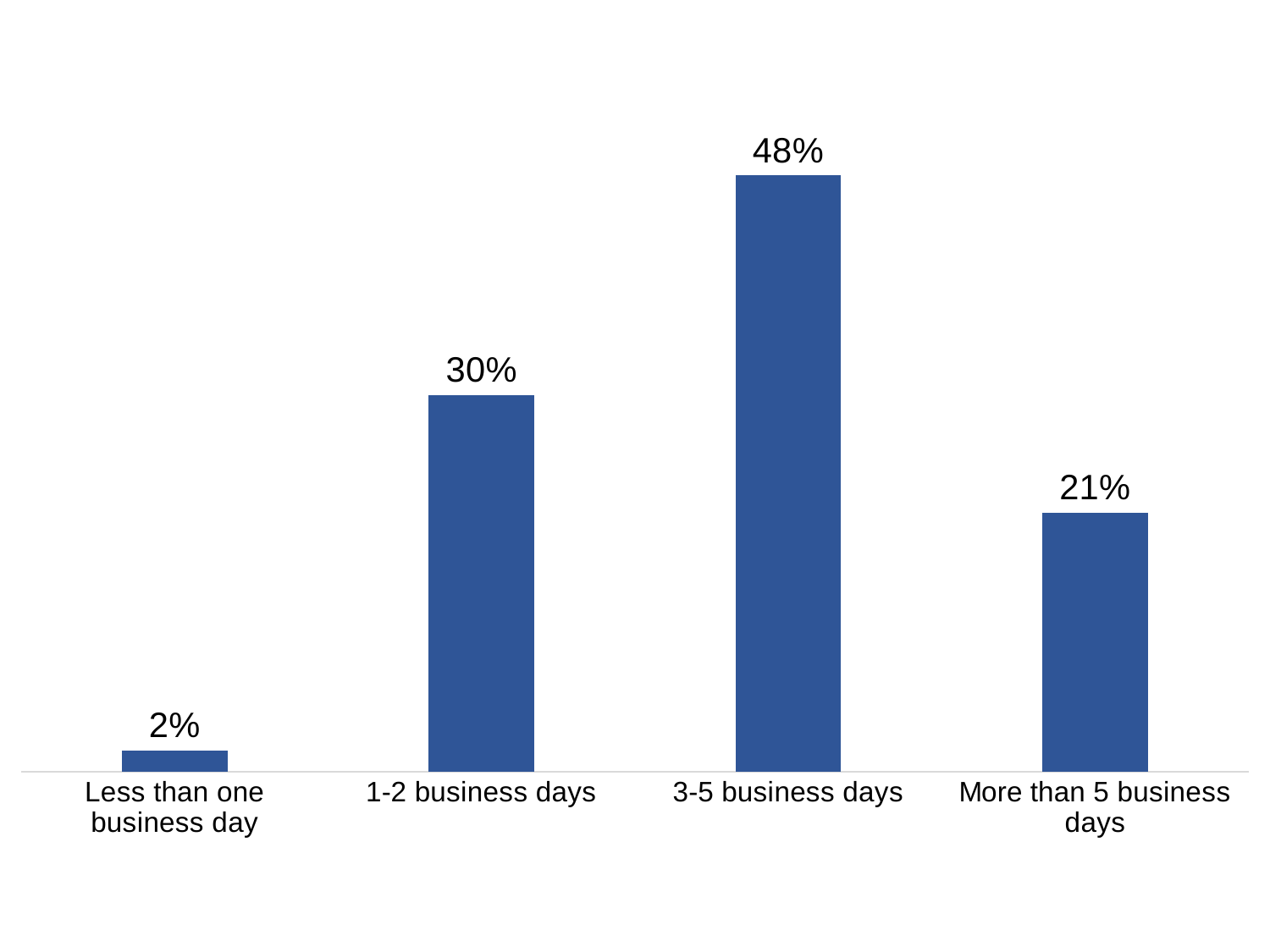

### Chart

| Category | Series 1 |
|---|---|
| Less than one business day | 0.016826923076923076 |
| 1-2 business days | 0.3004807692307692 |
| 3-5 business days | 0.4759615384615385 |
| More than 5 business days | 0.20673076923076925 |